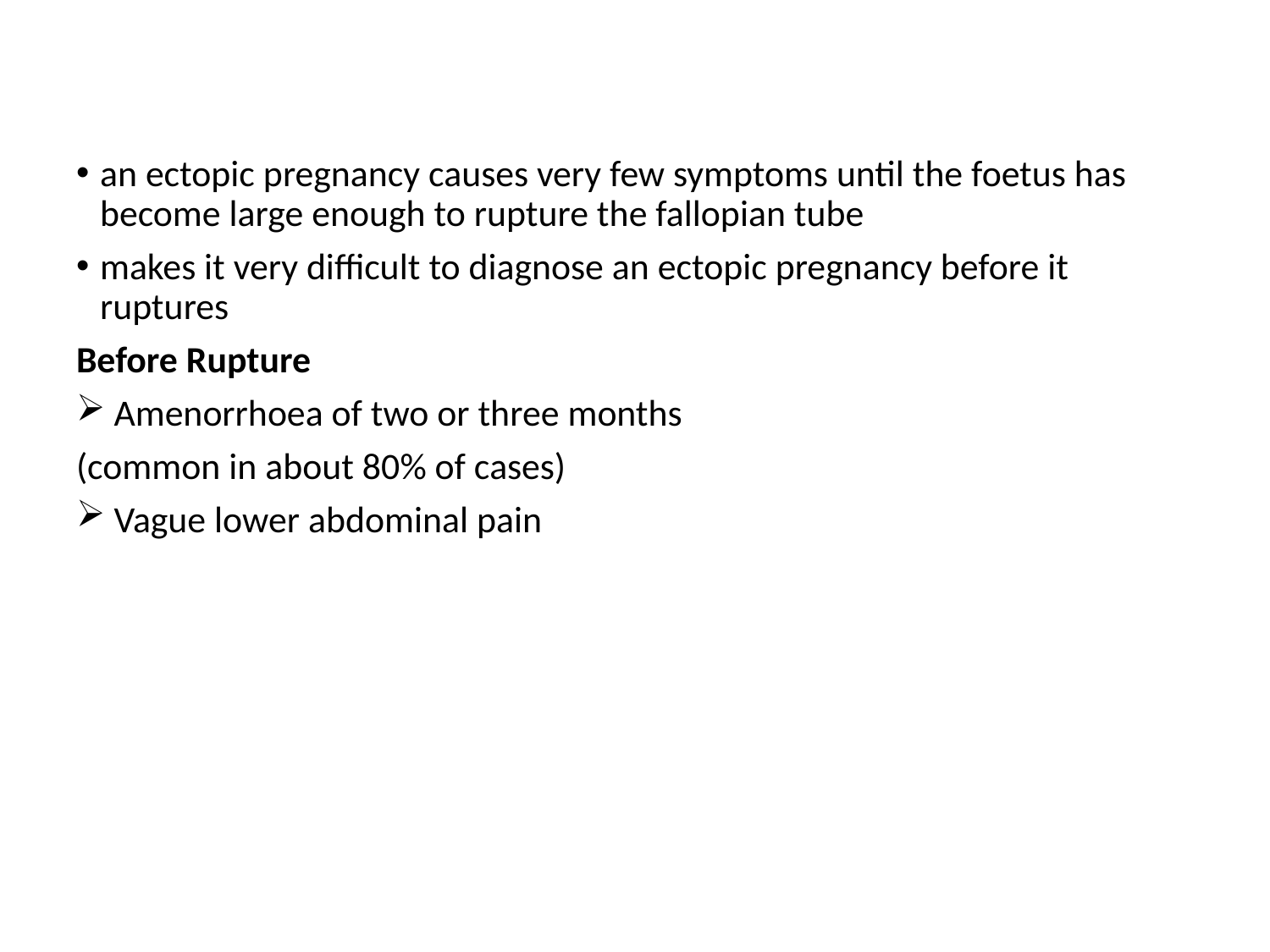

#
an ectopic pregnancy causes very few symptoms until the foetus has become large enough to rupture the fallopian tube
makes it very difficult to diagnose an ectopic pregnancy before it ruptures
Before Rupture
 Amenorrhoea of two or three months
(common in about 80% of cases)
 Vague lower abdominal pain